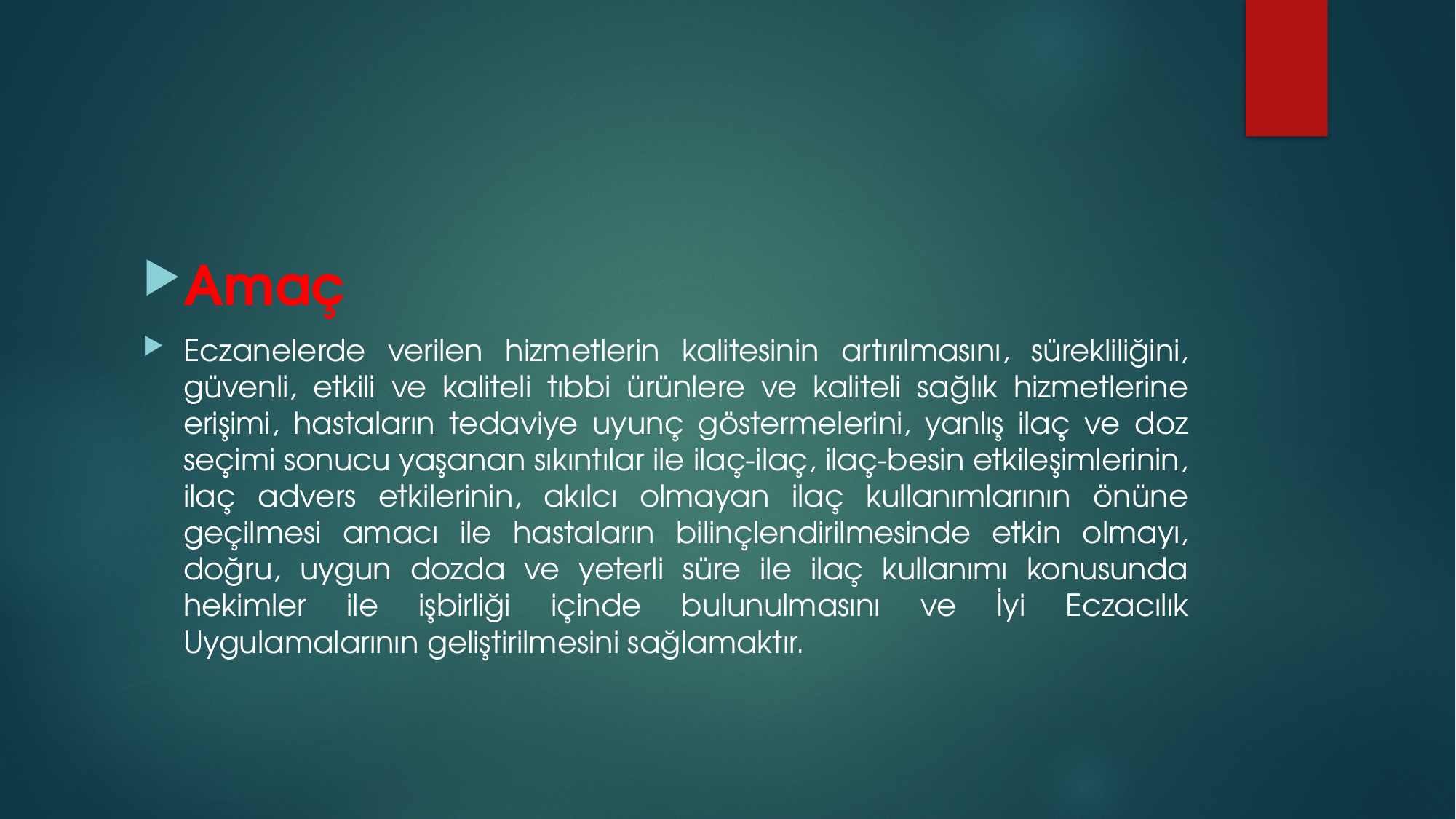

#
Amaç
Eczanelerde verilen hizmetlerin kalitesinin artırılmasını, sürekliliğini, güvenli, etkili ve kaliteli tıbbi ürünlere ve kaliteli sağlık hizmetlerine erişimi, hastaların tedaviye uyunç göstermelerini, yanlış ilaç ve doz seçimi sonucu yaşanan sıkıntılar ile ilaç-ilaç, ilaç-besin etkileşimlerinin, ilaç advers etkilerinin, akılcı olmayan ilaç kullanımlarının önüne geçilmesi amacı ile hastaların bilinçlendirilmesinde etkin olmayı, doğru, uygun dozda ve yeterli süre ile ilaç kullanımı konusunda hekimler ile işbirliği içinde bulunulmasını ve İyi Eczacılık Uygulamalarının geliştirilmesini sağlamaktır.